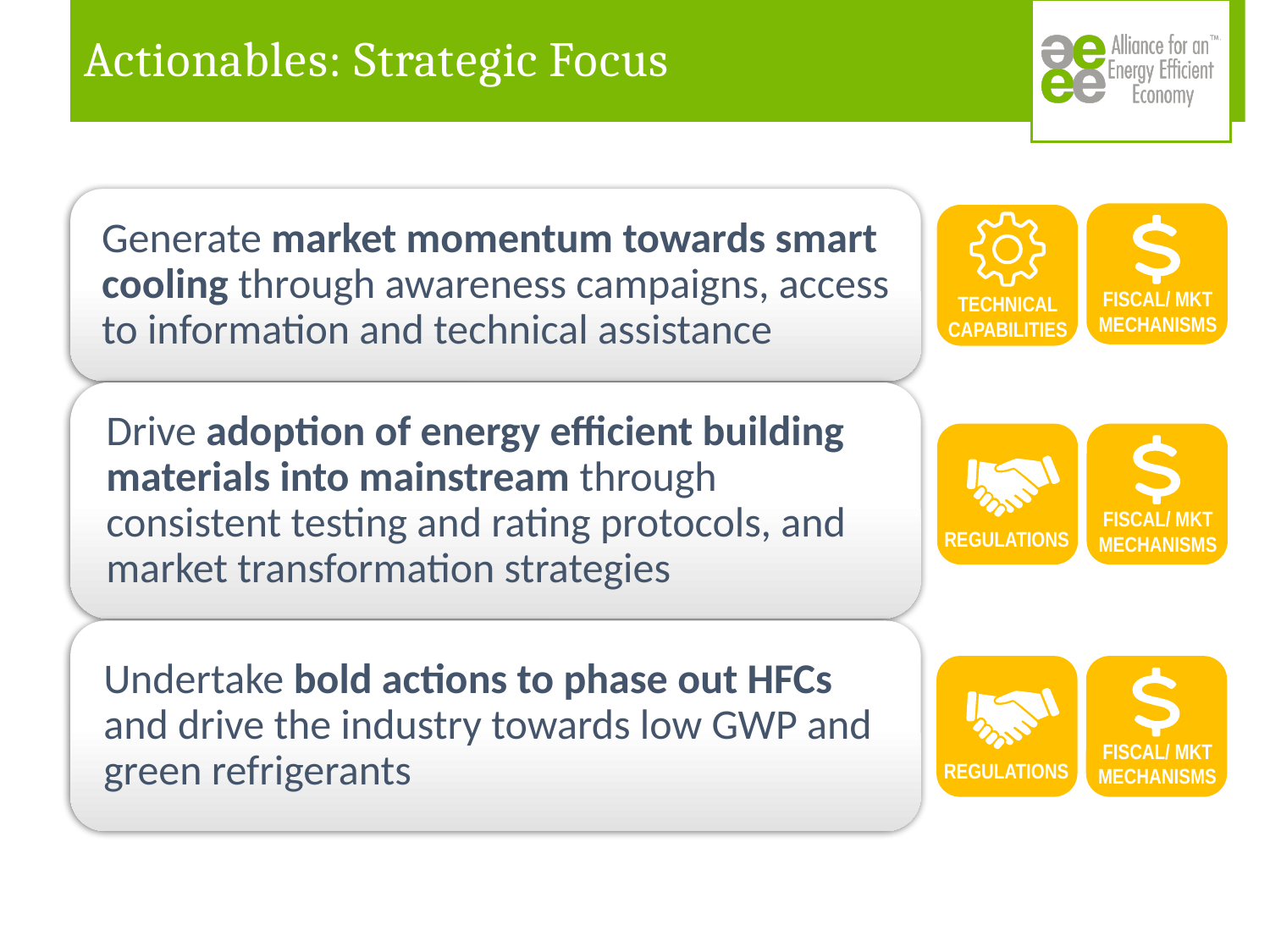

# Actionables: Strategic Focus
Generate market momentum towards smart cooling through awareness campaigns, access to information and technical assistance
Drive adoption of energy efficient building materials into mainstream through consistent testing and rating protocols, and market transformation strategies
Undertake bold actions to phase out HFCs and drive the industry towards low GWP and green refrigerants

FISCAL/ MKT MECHANISMS

TECHNICAL CAPABILITIES

REGULATIONS

FISCAL/ MKT MECHANISMS

REGULATIONS

FISCAL/ MKT MECHANISMS